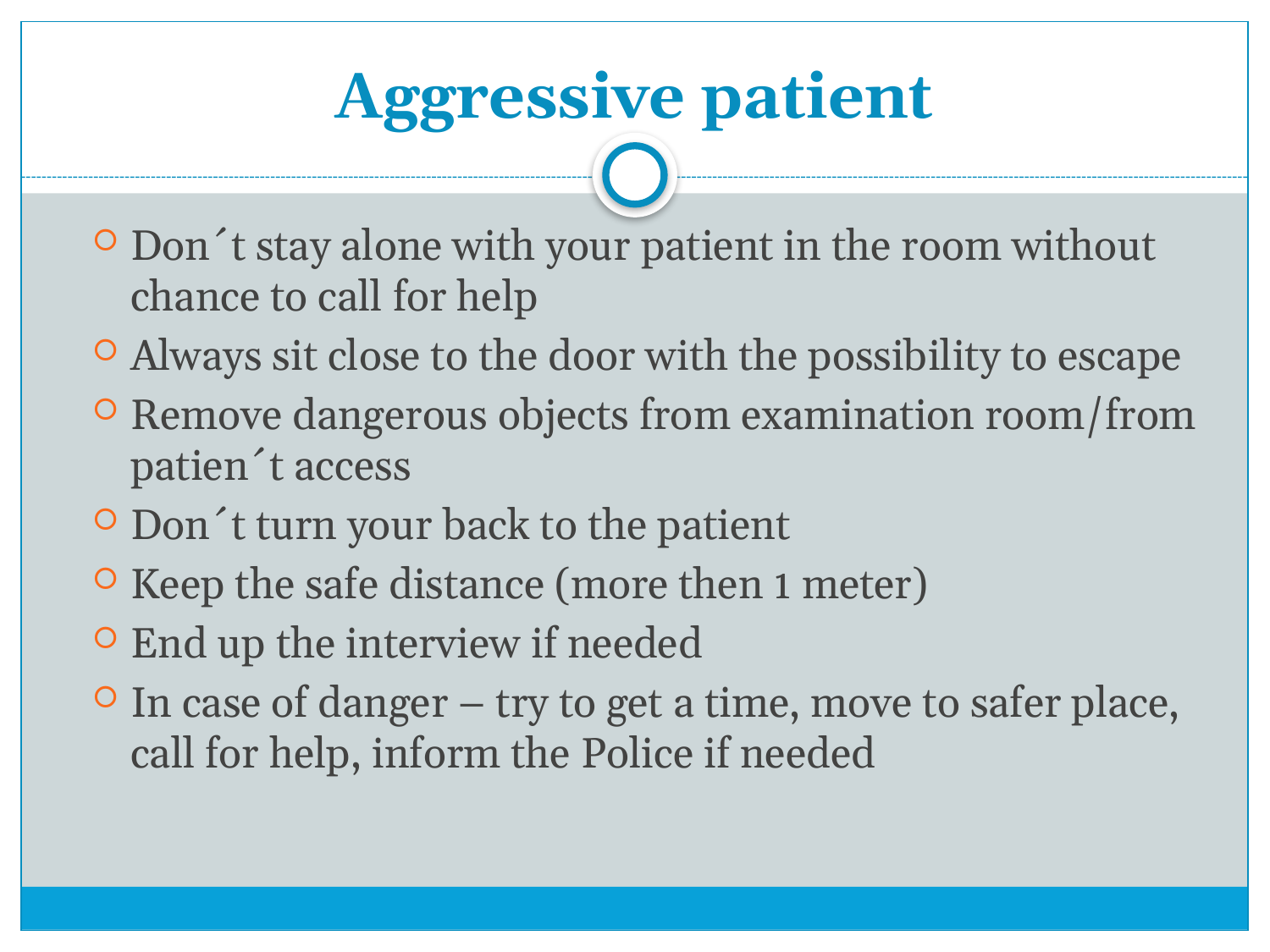

# Aggressive patient
Don´t stay alone with your patient in the room without chance to call for help
Always sit close to the door with the possibility to escape
Remove dangerous objects from examination room/from patien´t access
Don´t turn your back to the patient
Keep the safe distance (more then 1 meter)
End up the interview if needed
In case of danger – try to get a time, move to safer place, call for help, inform the Police if needed